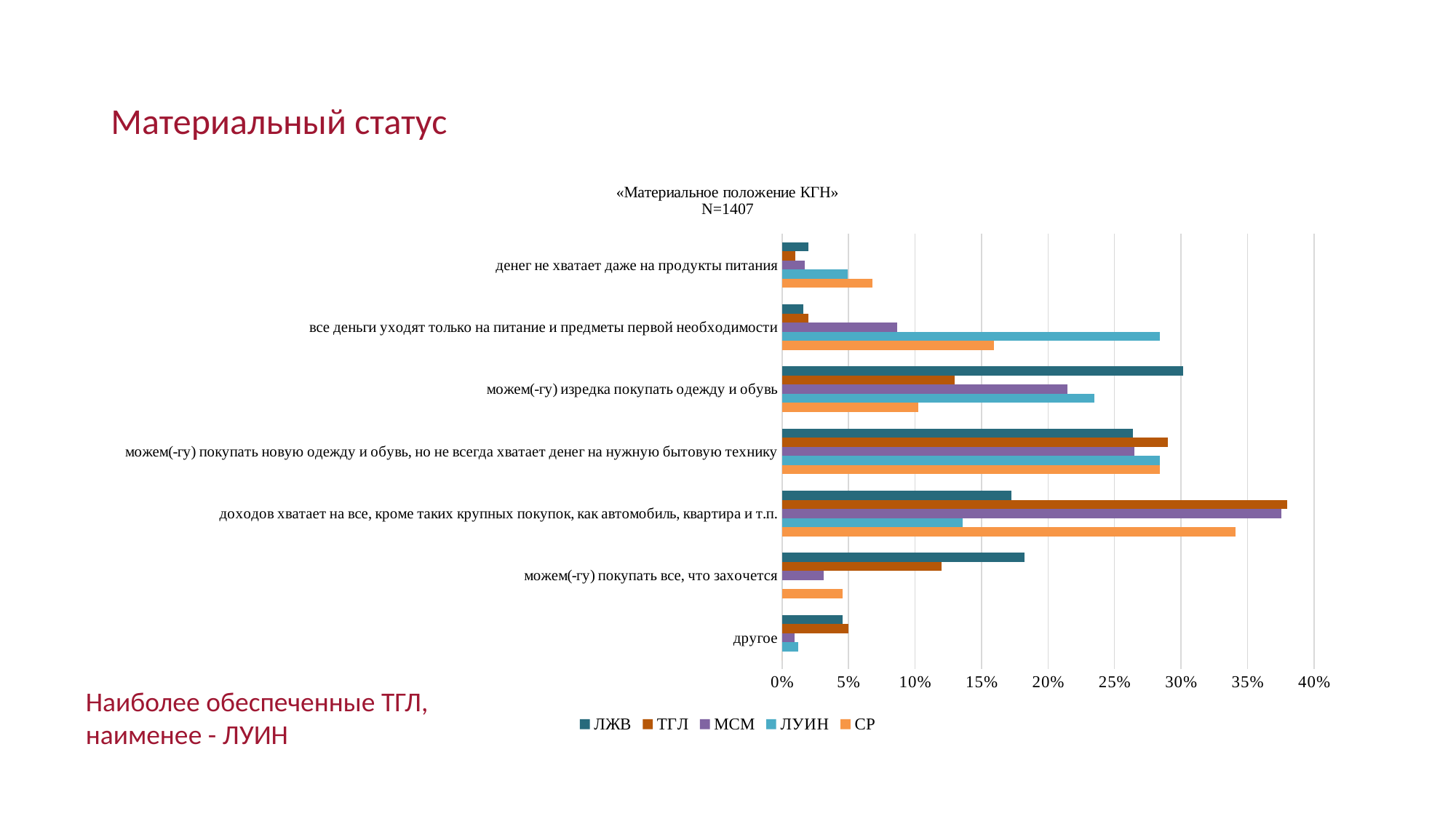

# Материальный статус

### Chart: «Материальное положение КГН»
N=1407

| Category | СР | ЛУИН | МСМ | ТГЛ | ЛЖВ |
|---|---|---|---|---|---|
| другое | 0.0 | 0.01234567901 | 0.009463722397 | 0.05 | 0.04563492063 |
| можем(-гу) покупать все, что захочется | 0.04545454545 | 0.0 | 0.03154574132 | 0.12 | 0.1825396825 |
| доходов хватает на все, кроме таких крупных покупок, как автомобиль, квартира и т.п. | 0.3409090909 | 0.1358024691 | 0.3753943218 | 0.38 | 0.1726190476 |
| можем(-гу) покупать новую одежду и обувь, но не всегда хватает денег на нужную бытовую технику | 0.2840909091 | 0.2839506173 | 0.2649842271 | 0.29 | 0.2638888889 |
| можем(-гу) изредка покупать одежду и обувь | 0.1022727273 | 0.2345679012 | 0.214511041 | 0.13 | 0.3015873016 |
| все деньги уходят только на питание и предметы первой необходимости | 0.1590909091 | 0.2839506173 | 0.08675078864 | 0.02 | 0.01587301587 |
| денег не хватает даже на продукты питания | 0.06818181818 | 0.04938271605 | 0.01735015773 | 0.01 | 0.01984126984 |
Наиболее обеспеченные ТГЛ, наименее - ЛУИН